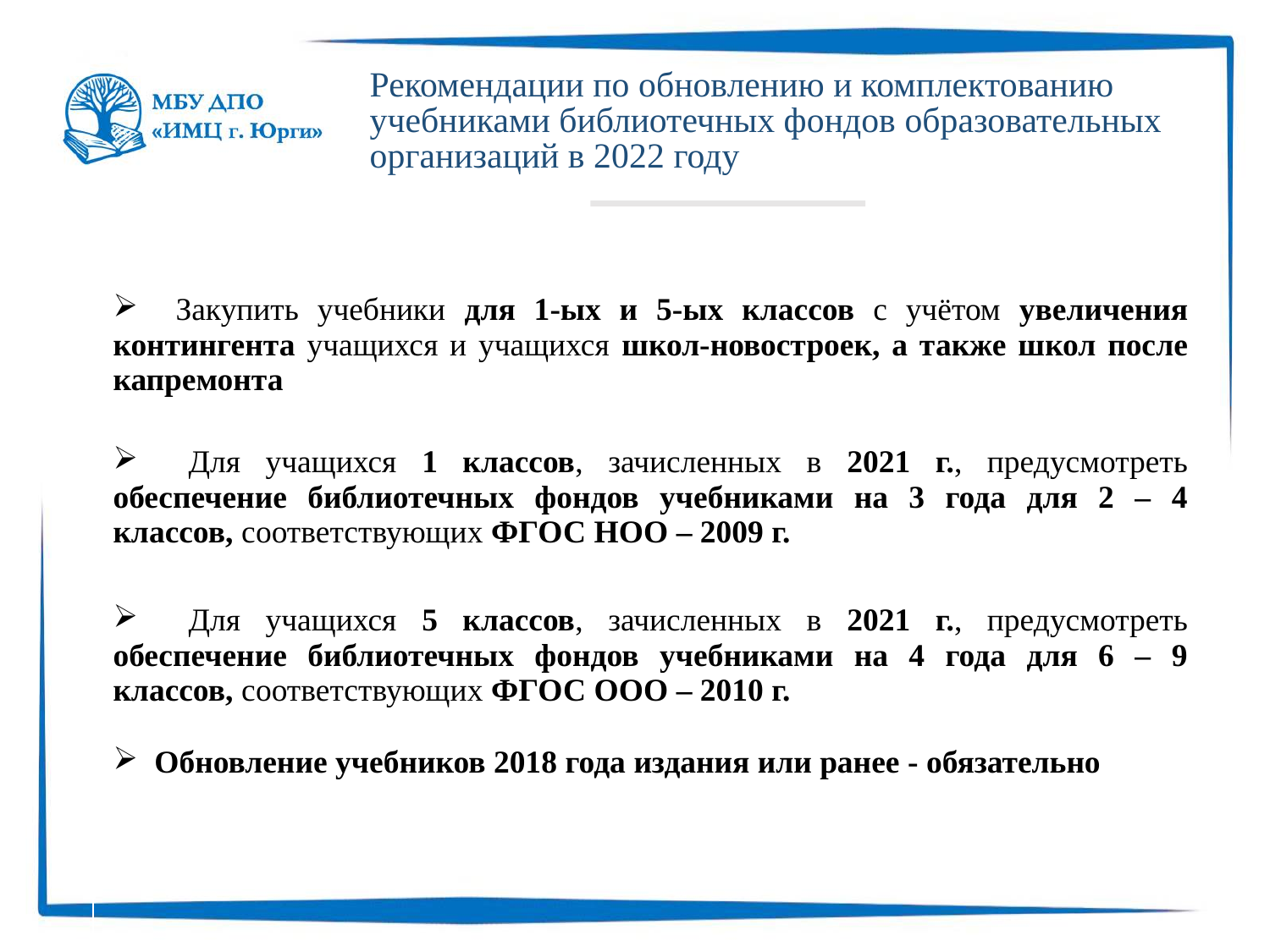

Рекомендации по обновлению и комплектованию учебниками библиотечных фондов образовательных организаций в 2022 году

| РЕКОМЕНДАЦИИ |
| --- |
| Закупить учебники для 1-ых и 5-ых классов с учётом увеличения контингента учащихся и учащихся школ-новостроек, а также школ после капремонта |
| Для учащихся 1 классов, зачисленных в 2021 г., предусмотреть обеспечение библиотечных фондов учебниками на 3 года для 2 – 4 классов, соответствующих ФГОС НОО – 2009 г. |
| Для учащихся 5 классов, зачисленных в 2021 г., предусмотреть обеспечение библиотечных фондов учебниками на 4 года для 6 – 9 классов, соответствующих ФГОС ООО – 2010 г. |
| Обновление учебников 2018 года издания или ранее - обязательно |
|  |
|  |
|  |
|  |